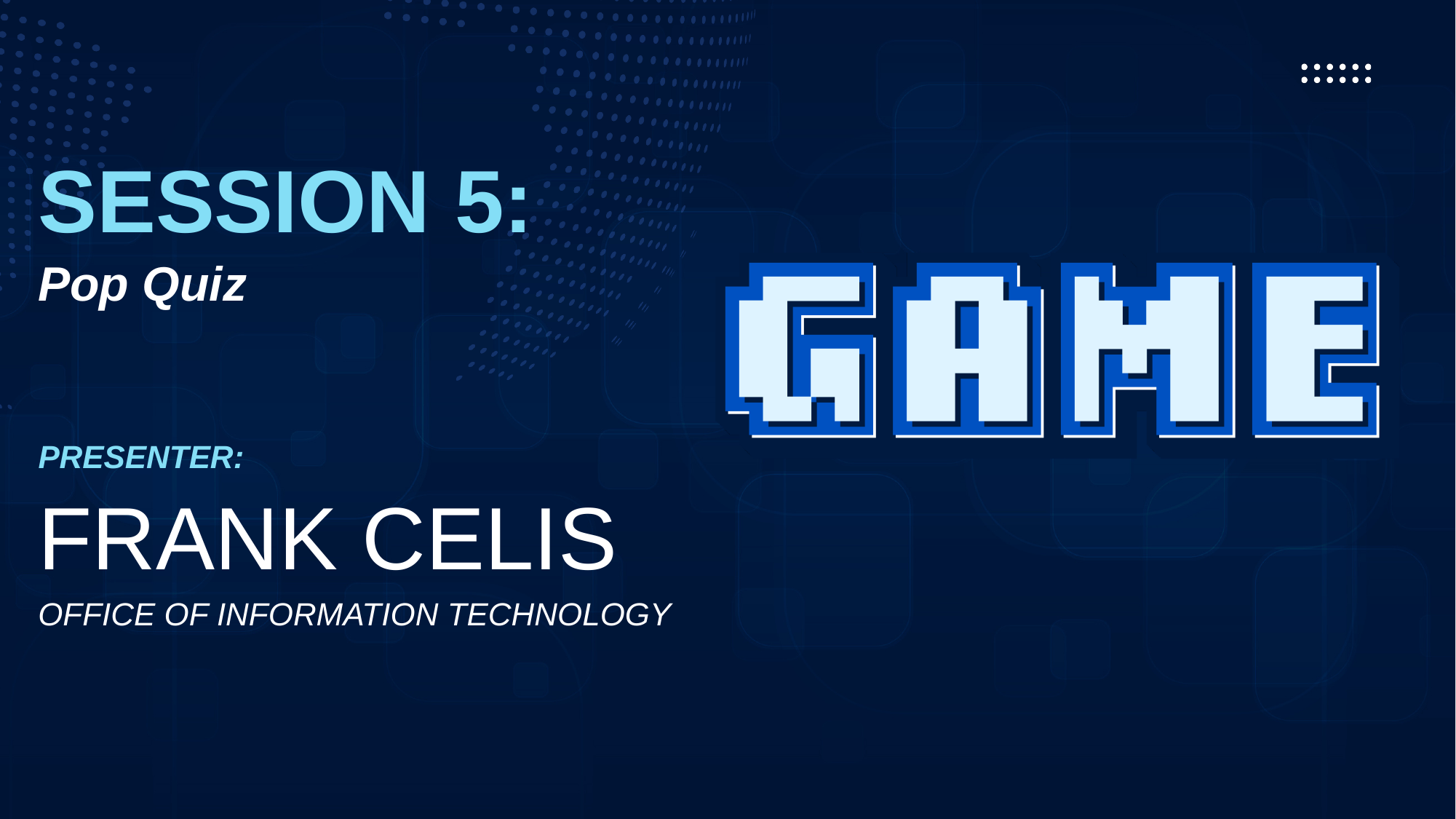

SESSION 5:

Pop Quiz
PRESENTER:
FRANK CELIS
OFFICE OF INFORMATION TECHNOLOGY